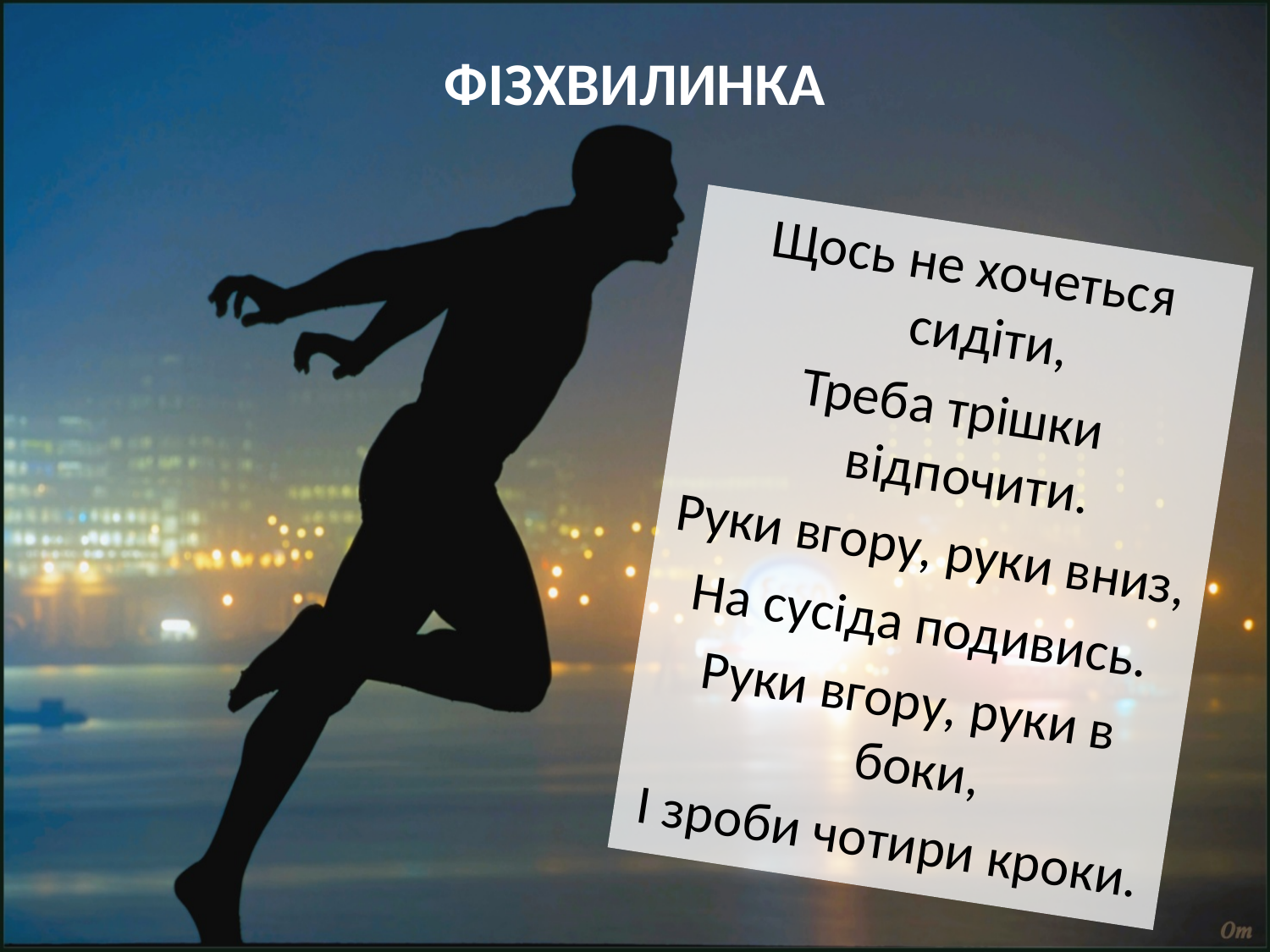

# ФІЗХВИЛИНКА
Щось не хочеться сидіти,
Треба трішки відпочити.
Руки вгору, руки вниз,
На сусіда подивись.
Руки вгору, руки в боки,
І зроби чотири кроки.